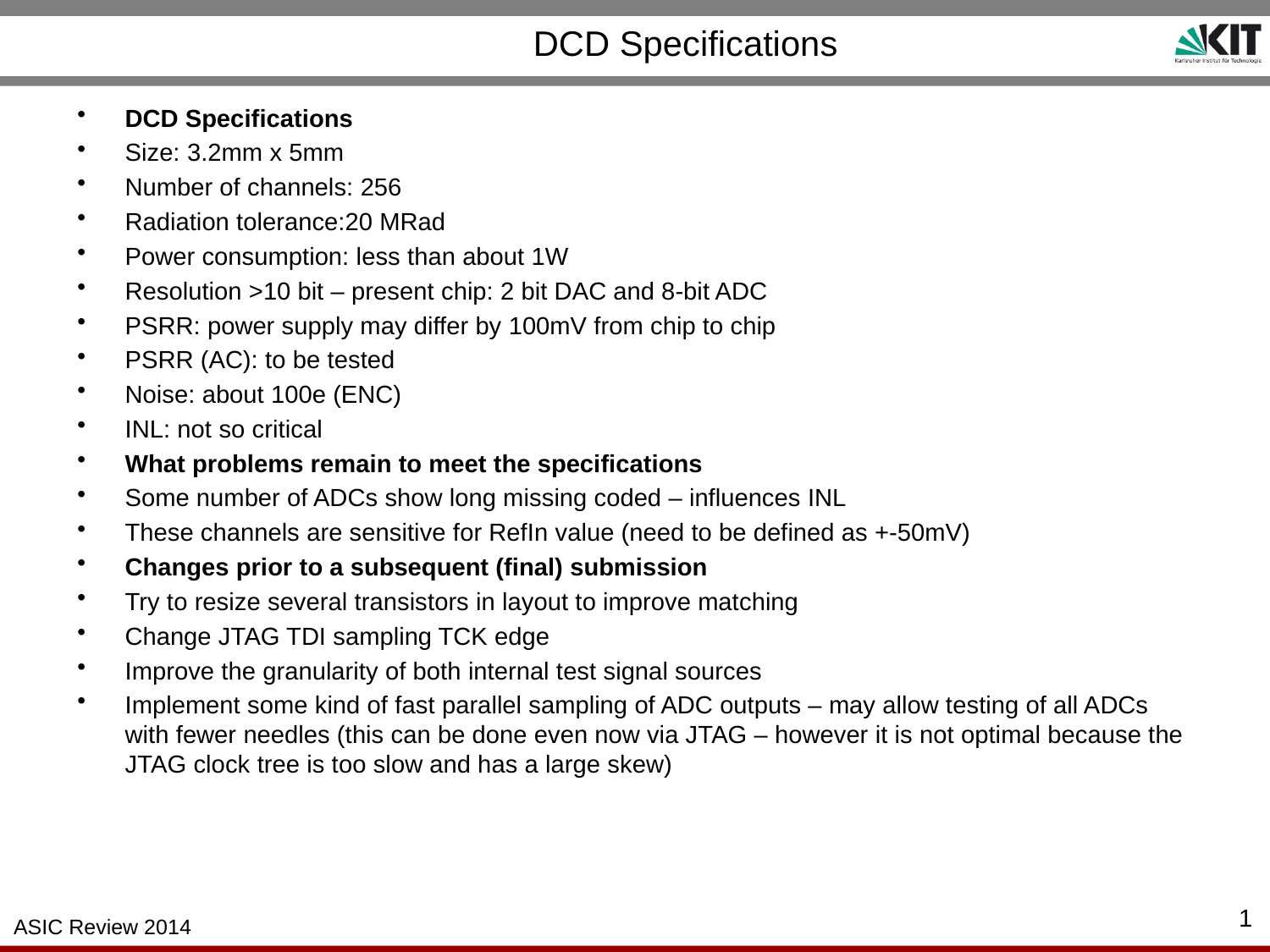

# DCD Specifications
DCD Specifications
Size: 3.2mm x 5mm
Number of channels: 256
Radiation tolerance:20 MRad
Power consumption: less than about 1W
Resolution >10 bit – present chip: 2 bit DAC and 8-bit ADC
PSRR: power supply may differ by 100mV from chip to chip
PSRR (AC): to be tested
Noise: about 100e (ENC)
INL: not so critical
What problems remain to meet the specifications
Some number of ADCs show long missing coded – influences INL
These channels are sensitive for RefIn value (need to be defined as +-50mV)
Changes prior to a subsequent (final) submission
Try to resize several transistors in layout to improve matching
Change JTAG TDI sampling TCK edge
Improve the granularity of both internal test signal sources
Implement some kind of fast parallel sampling of ADC outputs – may allow testing of all ADCs with fewer needles (this can be done even now via JTAG – however it is not optimal because the JTAG clock tree is too slow and has a large skew)

1